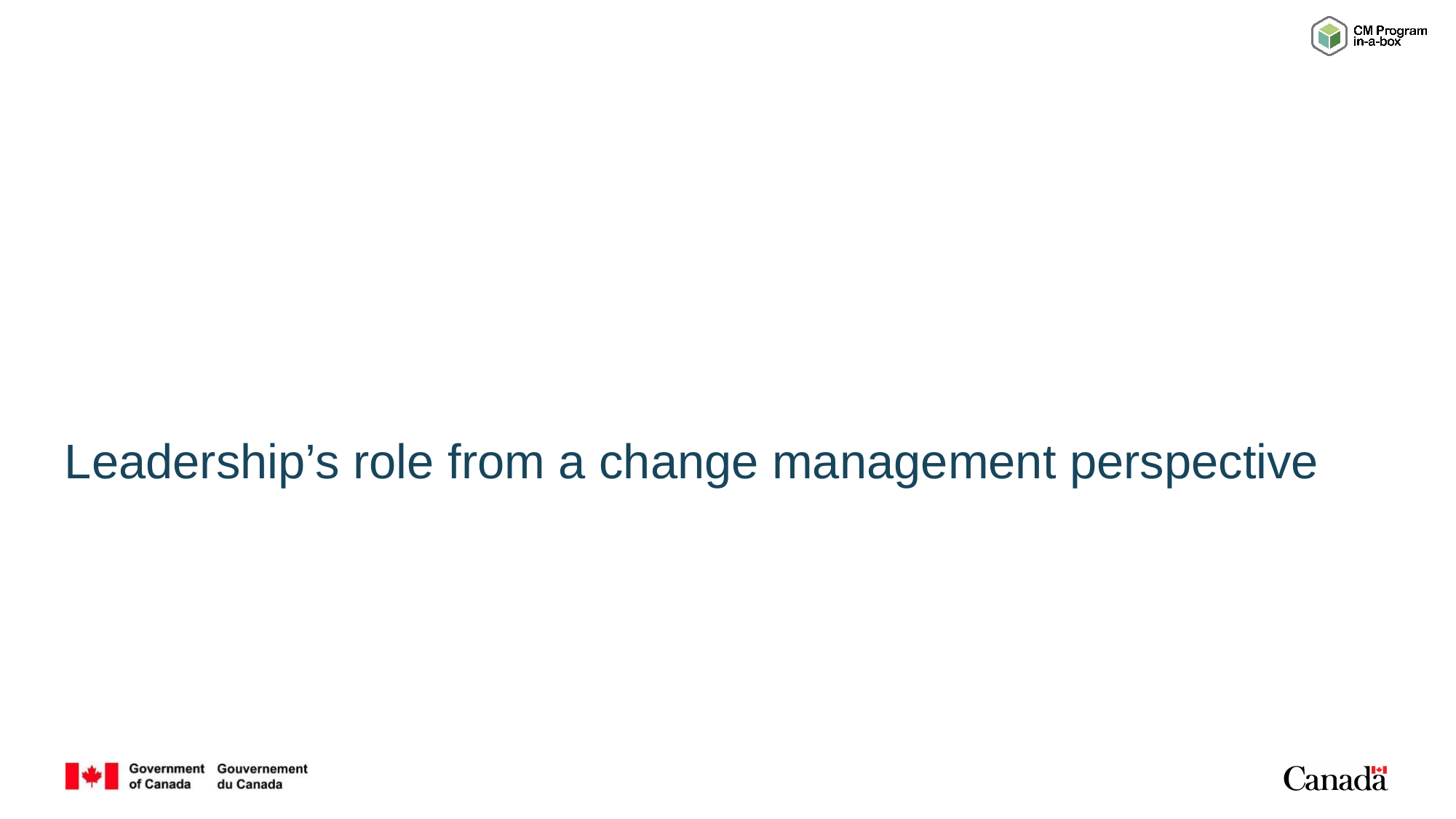

# Leadership’s role from a change management perspective